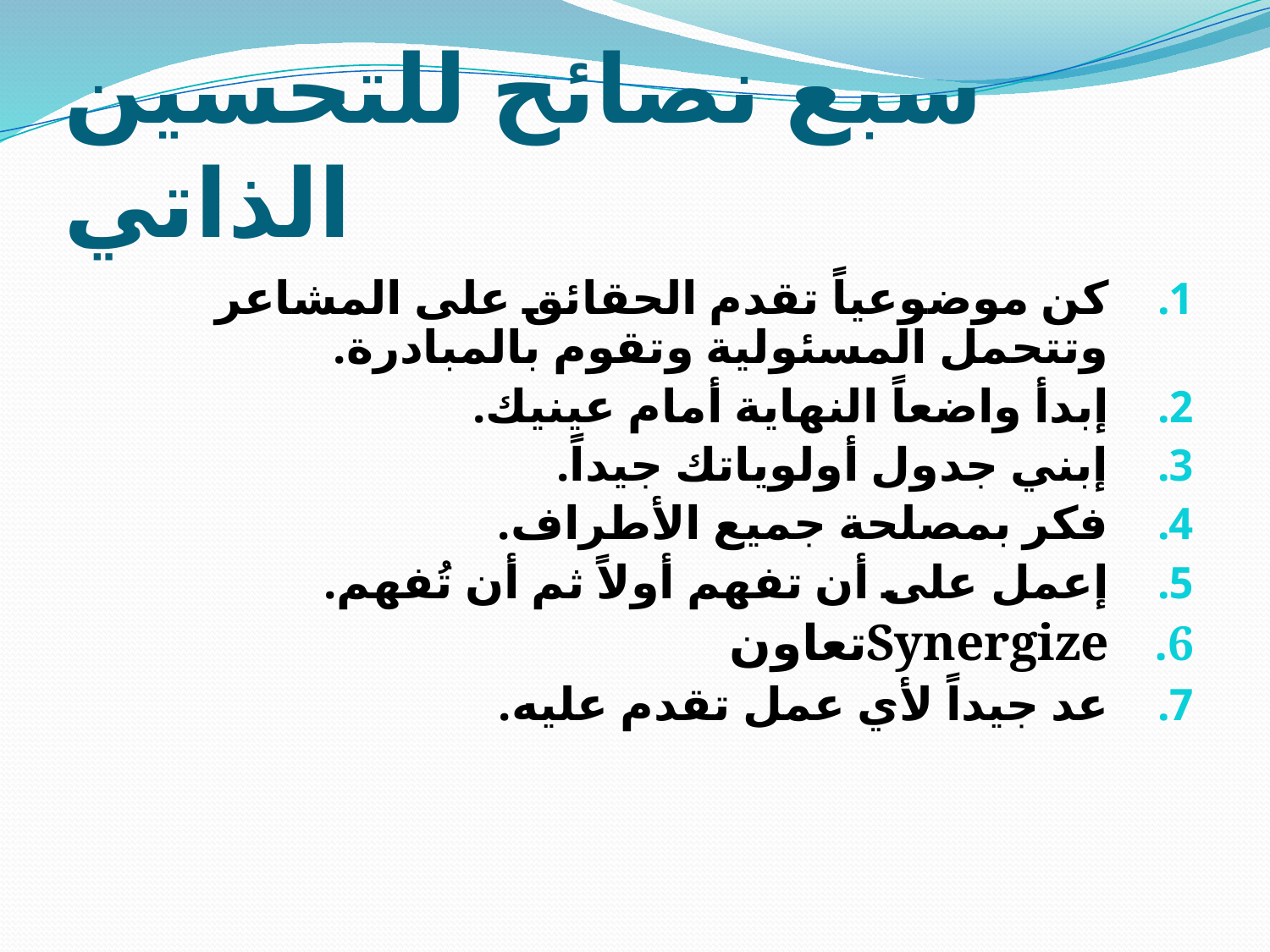

# سبع نصائح للتحسين الذاتي
كن موضوعياً تقدم الحقائق على المشاعر وتتحمل المسئولية وتقوم بالمبادرة.
إبدأ واضعاً النهاية أمام عينيك.
إبني جدول أولوياتك جيداً.
فكر بمصلحة جميع الأطراف.
إعمل على أن تفهم أولاً ثم أن تُفهم.
Synergizeتعاون
عد جيداً لأي عمل تقدم عليه.